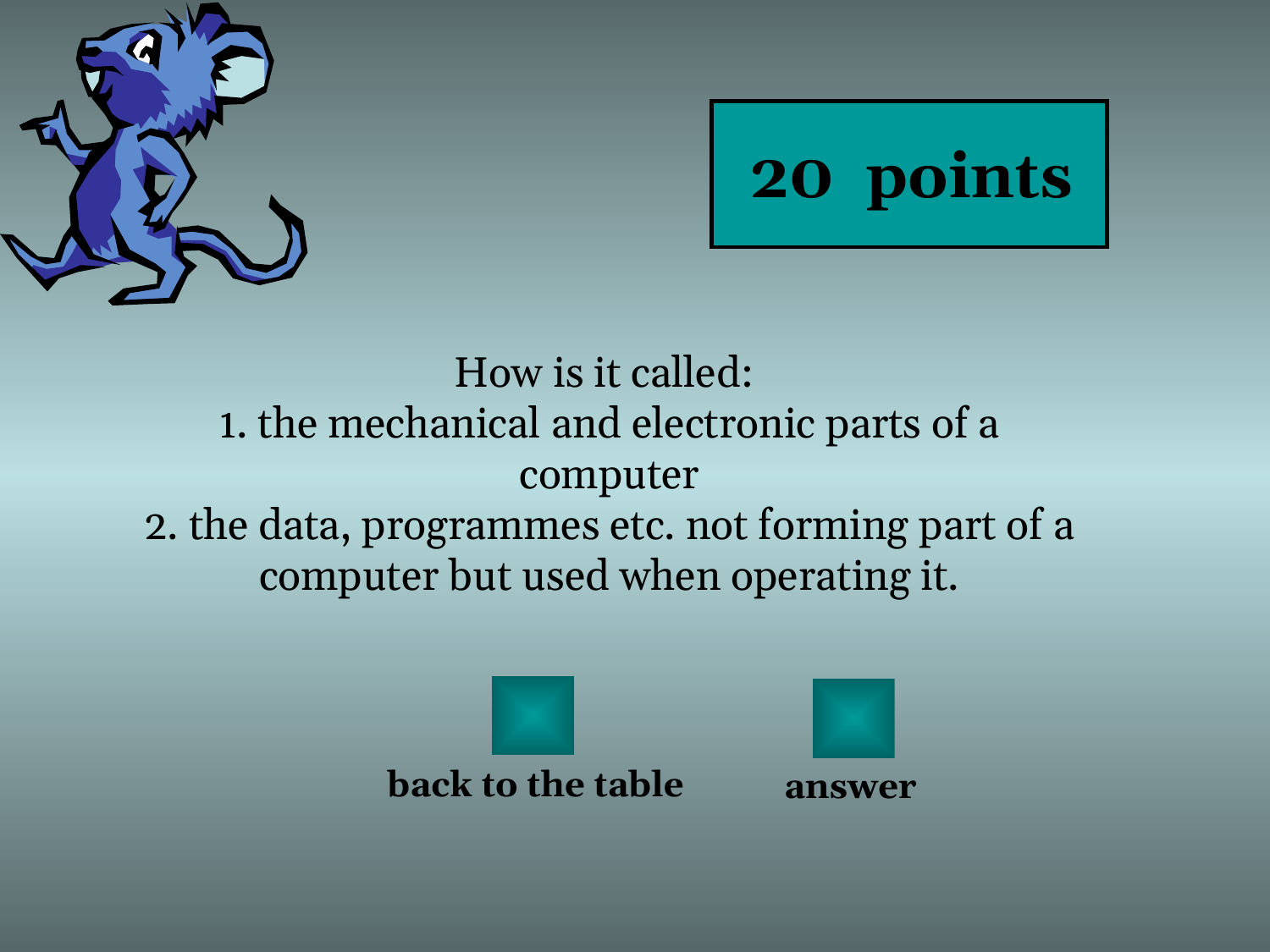

20  points
# How is it called: 1. the mechanical and electronic parts of a computer 2. the data, programmes etc. not forming part of a computer but used when operating it.

back to the table
answer